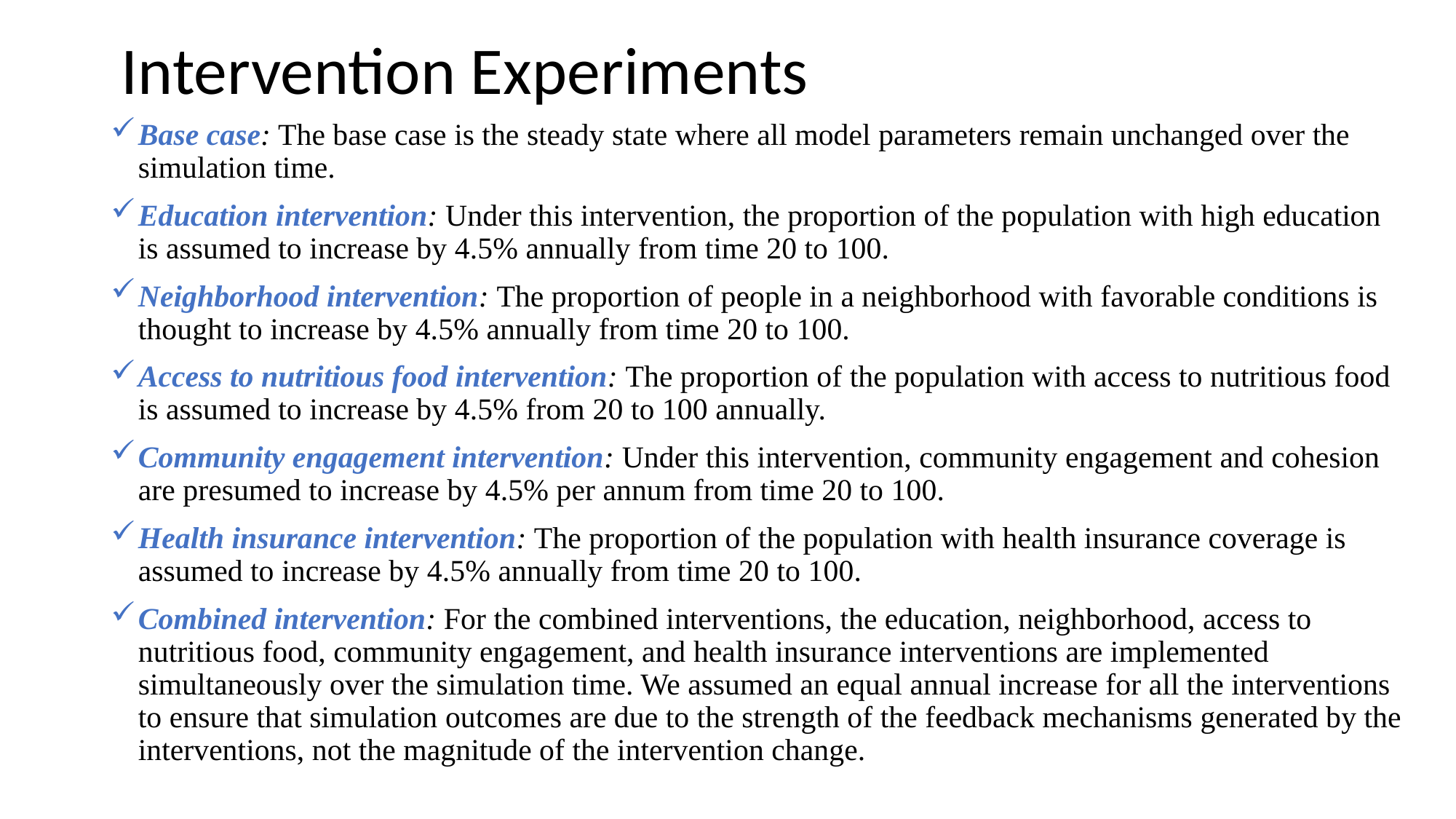

# Intervention Experiments
Base case: The base case is the steady state where all model parameters remain unchanged over the simulation time.
Education intervention: Under this intervention, the proportion of the population with high education is assumed to increase by 4.5% annually from time 20 to 100.
Neighborhood intervention: The proportion of people in a neighborhood with favorable conditions is thought to increase by 4.5% annually from time 20 to 100.
Access to nutritious food intervention: The proportion of the population with access to nutritious food is assumed to increase by 4.5% from 20 to 100 annually.
Community engagement intervention: Under this intervention, community engagement and cohesion are presumed to increase by 4.5% per annum from time 20 to 100.
Health insurance intervention: The proportion of the population with health insurance coverage is assumed to increase by 4.5% annually from time 20 to 100.
Combined intervention: For the combined interventions, the education, neighborhood, access to nutritious food, community engagement, and health insurance interventions are implemented simultaneously over the simulation time. We assumed an equal annual increase for all the interventions to ensure that simulation outcomes are due to the strength of the feedback mechanisms generated by the interventions, not the magnitude of the intervention change.